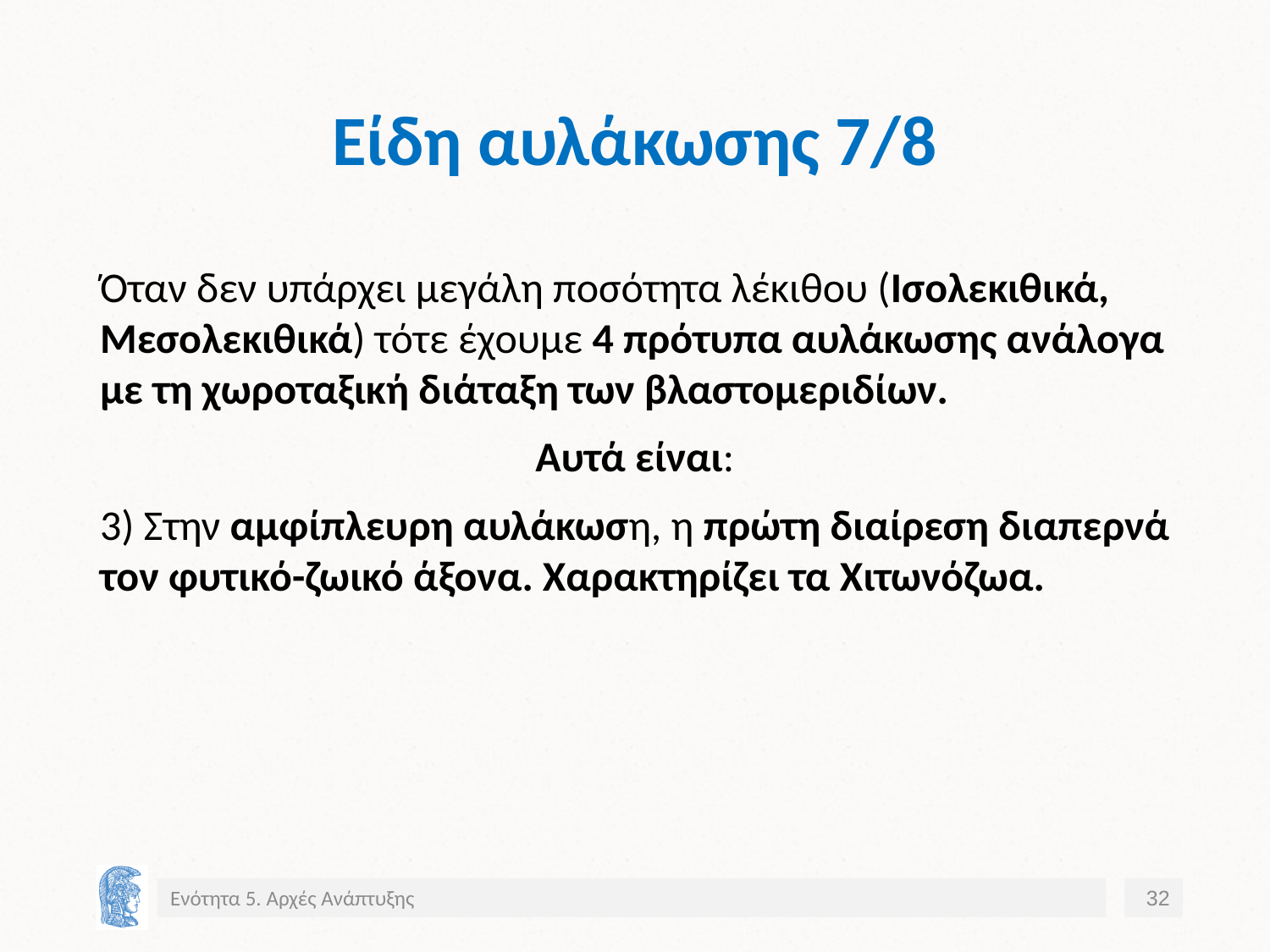

# Είδη αυλάκωσης 7/8
Όταν δεν υπάρχει μεγάλη ποσότητα λέκιθου (Ισολεκιθικά, Μεσολεκιθικά) τότε έχουμε 4 πρότυπα αυλάκωσης ανάλογα με τη χωροταξική διάταξη των βλαστομεριδίων.
Αυτά είναι:
3) Στην αμφίπλευρη αυλάκωση, η πρώτη διαίρεση διαπερνά τον φυτικό-ζωικό άξονα. Χαρακτηρίζει τα Χιτωνόζωα.

Ενότητα 5. Αρχές Ανάπτυξης
32